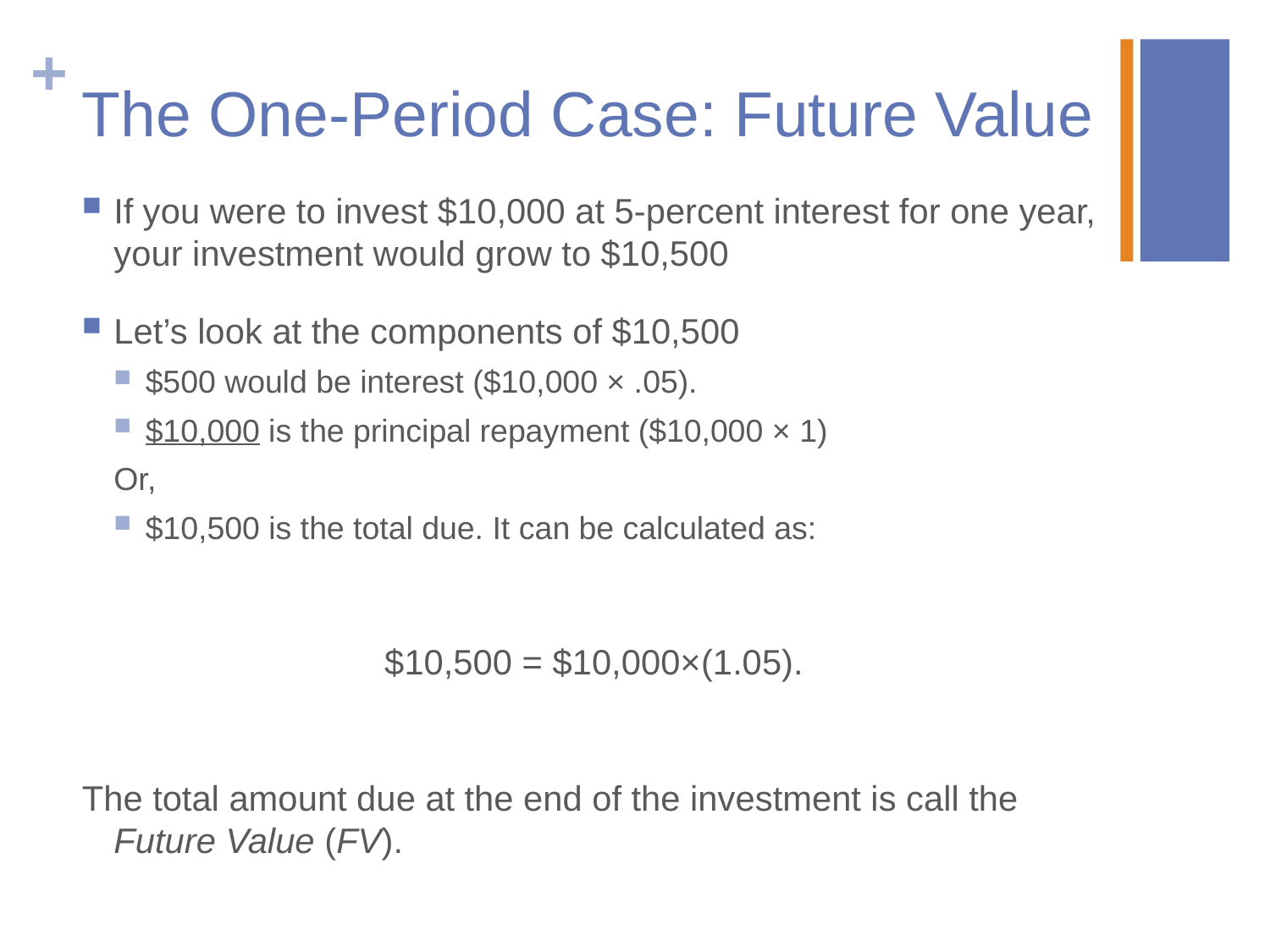

# The One-Period Case: Future Value
If you were to invest $10,000 at 5-percent interest for one year, your investment would grow to $10,500
Let’s look at the components of $10,500
$500 would be interest ($10,000 × .05).
$10,000 is the principal repayment ($10,000 × 1)
Or,
$10,500 is the total due. It can be calculated as:

$10,500 = $10,000×(1.05).

The total amount due at the end of the investment is call the Future Value (FV).